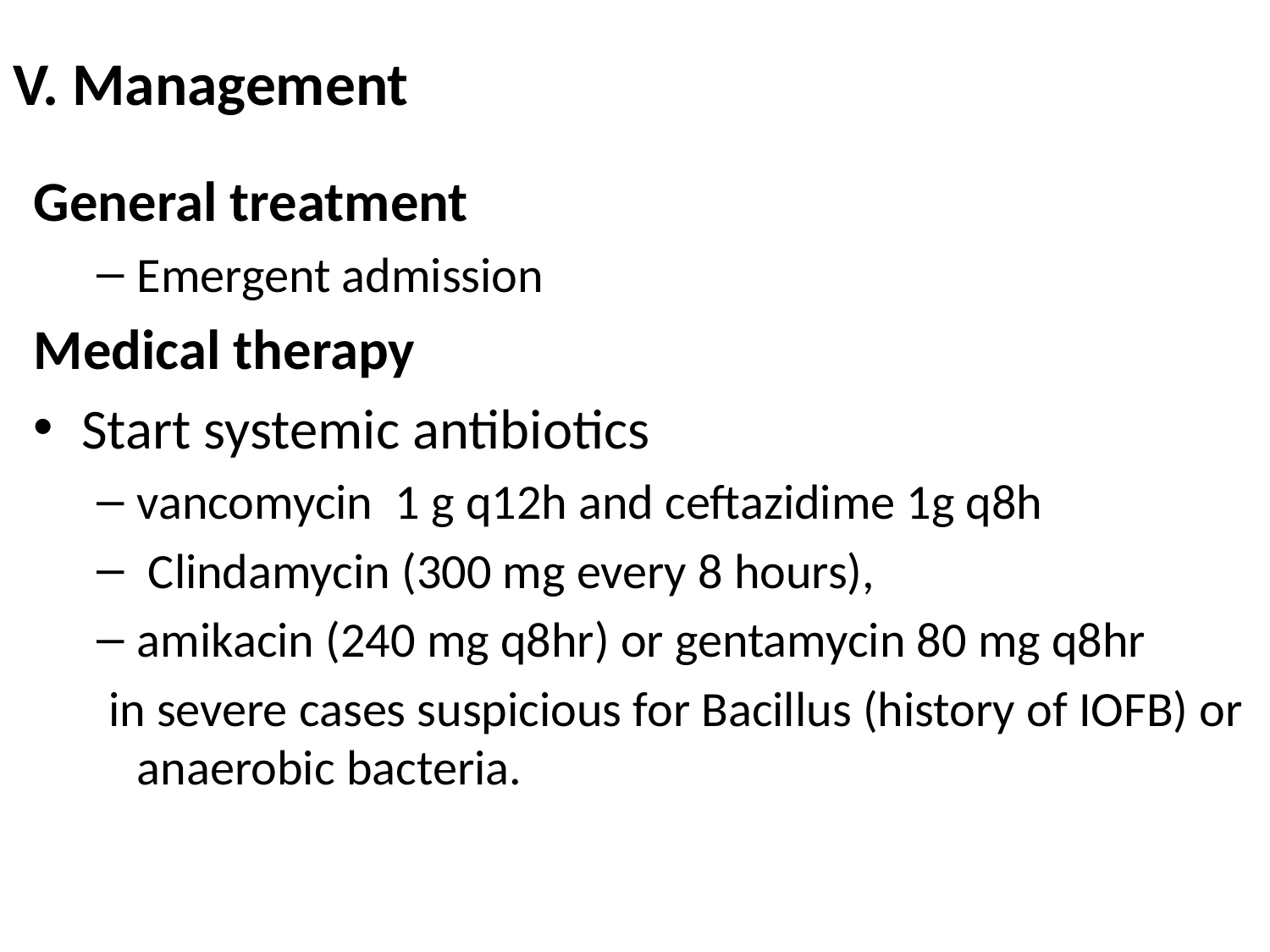

# V. Management
General treatment
Emergent admission
Medical therapy
Start systemic antibiotics
vancomycin  1 g q12h and ceftazidime 1g q8h
 Clindamycin (300 mg every 8 hours),
amikacin (240 mg q8hr) or gentamycin 80 mg q8hr
 in severe cases suspicious for Bacillus (history of IOFB) or anaerobic bacteria.